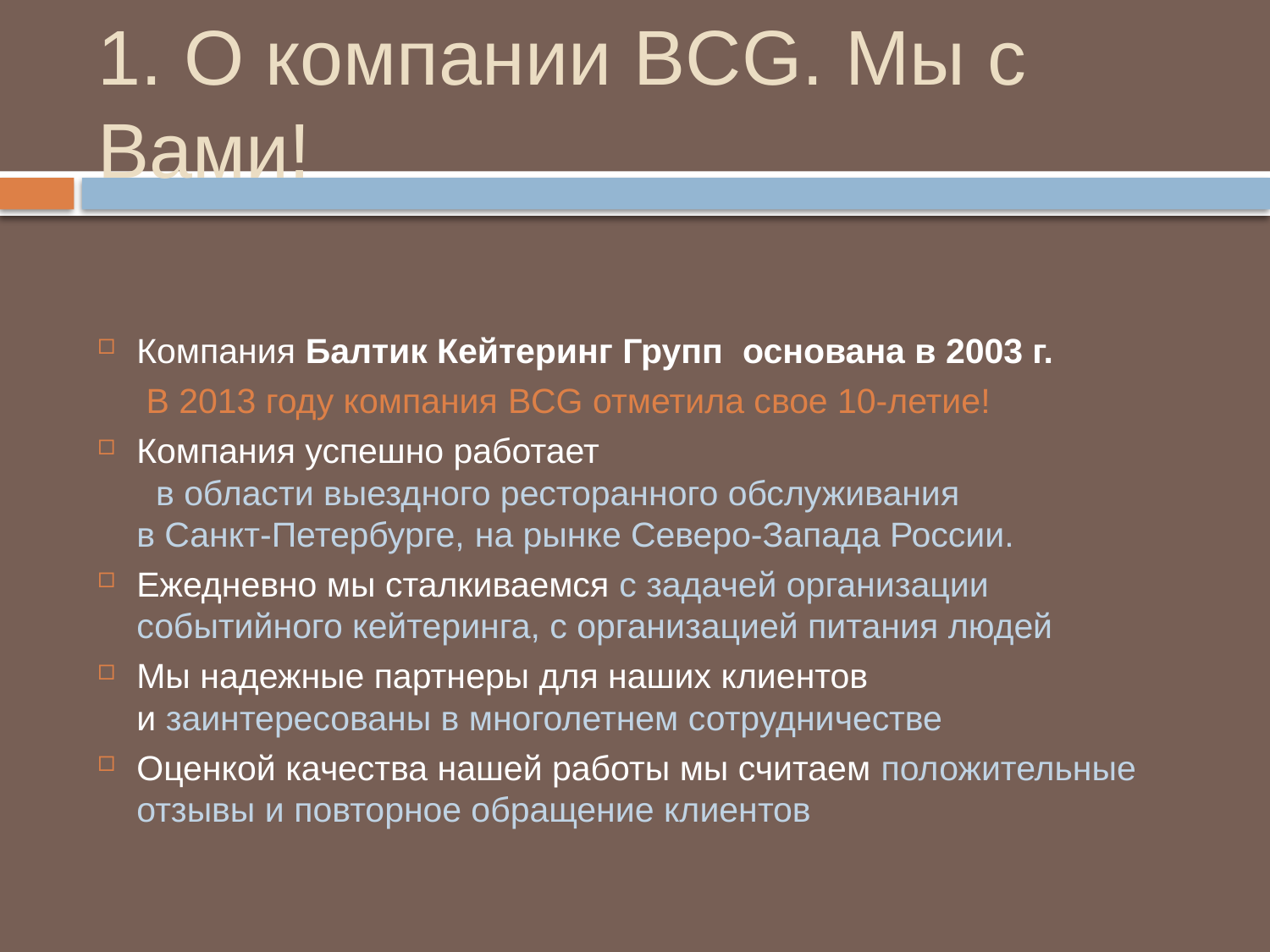

# 1. О компании BCG. Мы с Вами!

Компания Балтик Кейтеринг Групп  основана в 2003 г.
     В 2013 году компания BCG отметила свое 10-летие!
Компания успешно работает                                                                 в области выездного ресторанного обслуживания                          в Санкт-Петербурге, на рынке Северо-Запада России.
Ежедневно мы сталкиваемся с задачей организации событийного кейтеринга, с организацией питания людей
Мы надежные партнеры для наших клиентов                                 и заинтересованы в многолетнем сотрудничестве
Оценкой качества нашей работы мы считаем положительные отзывы и повторное обращение клиентов